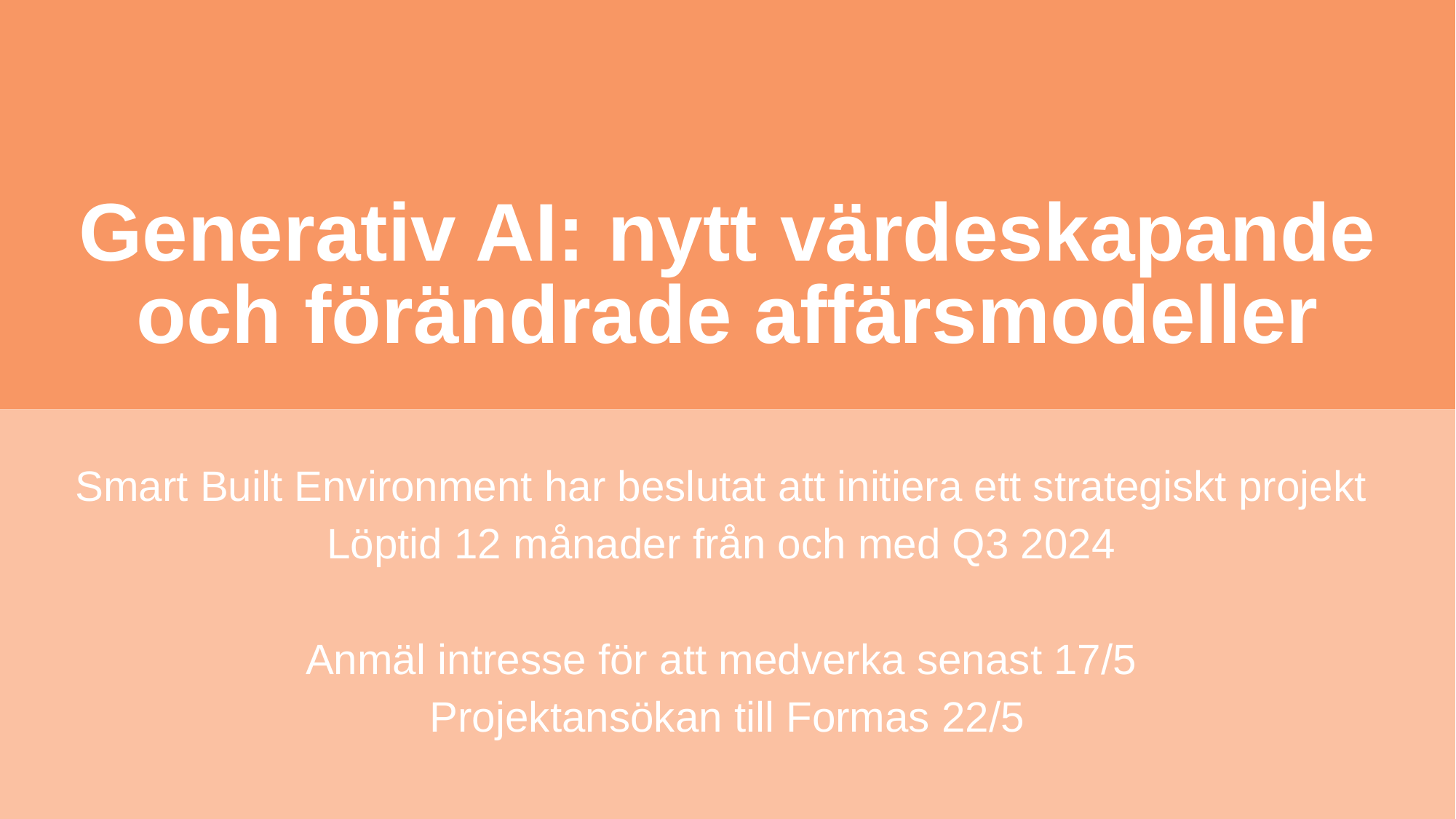

# Generativ AI: nytt värdeskapande och förändrade affärsmodeller

Smart Built Environment har beslutat att initiera ett strategiskt projekt
Löptid 12 månader från och med Q3 2024

Anmäl intresse för att medverka senast 17/5
Projektansökan till Formas 22/5